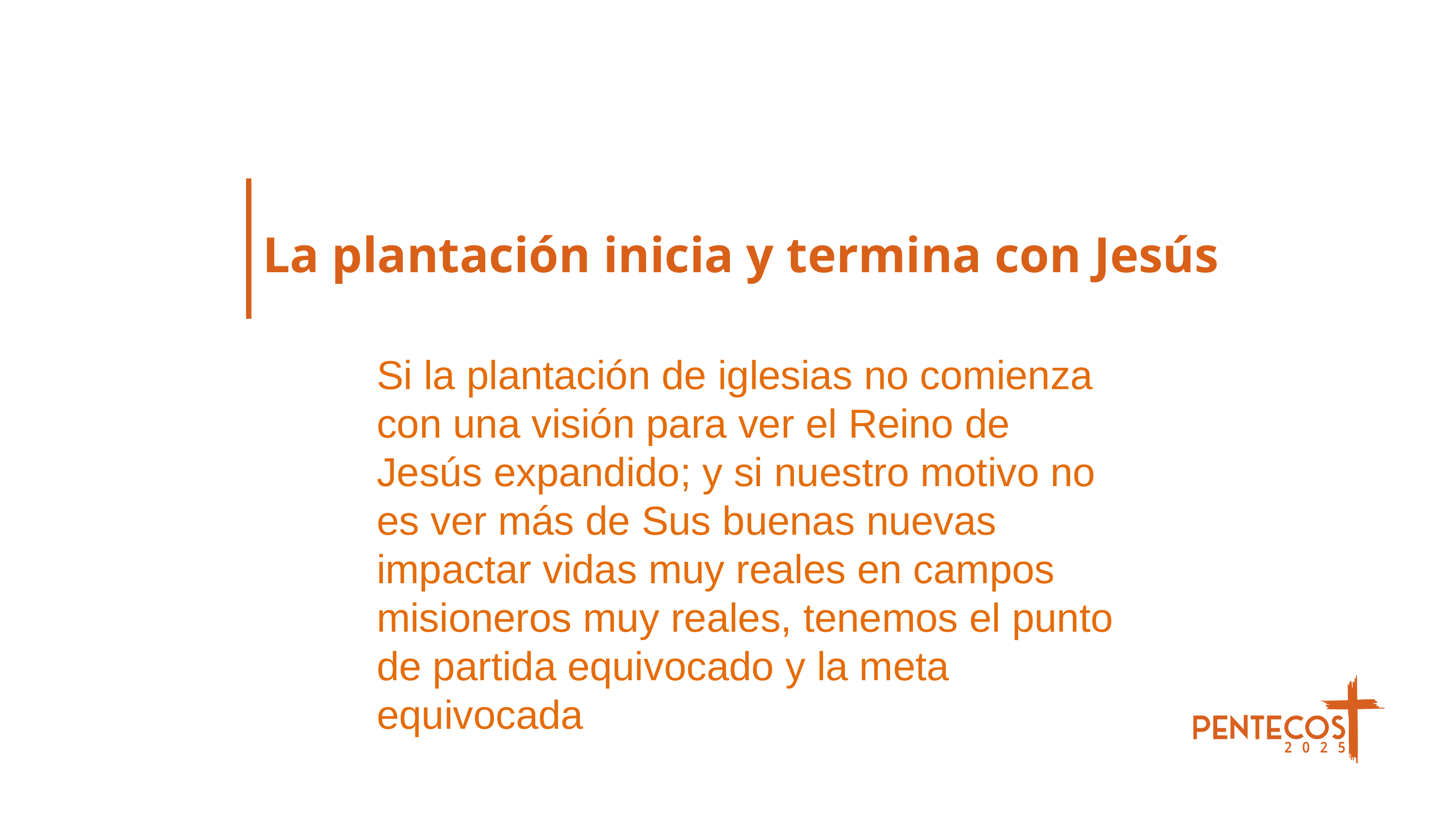

La plantación inicia y termina con Jesús
Si la plantación de iglesias no comienza con una visión para ver el Reino de Jesús expandido; y si nuestro motivo no es ver más de Sus buenas nuevas impactar vidas muy reales en campos misioneros muy reales, tenemos el punto de partida equivocado y la meta equivocada